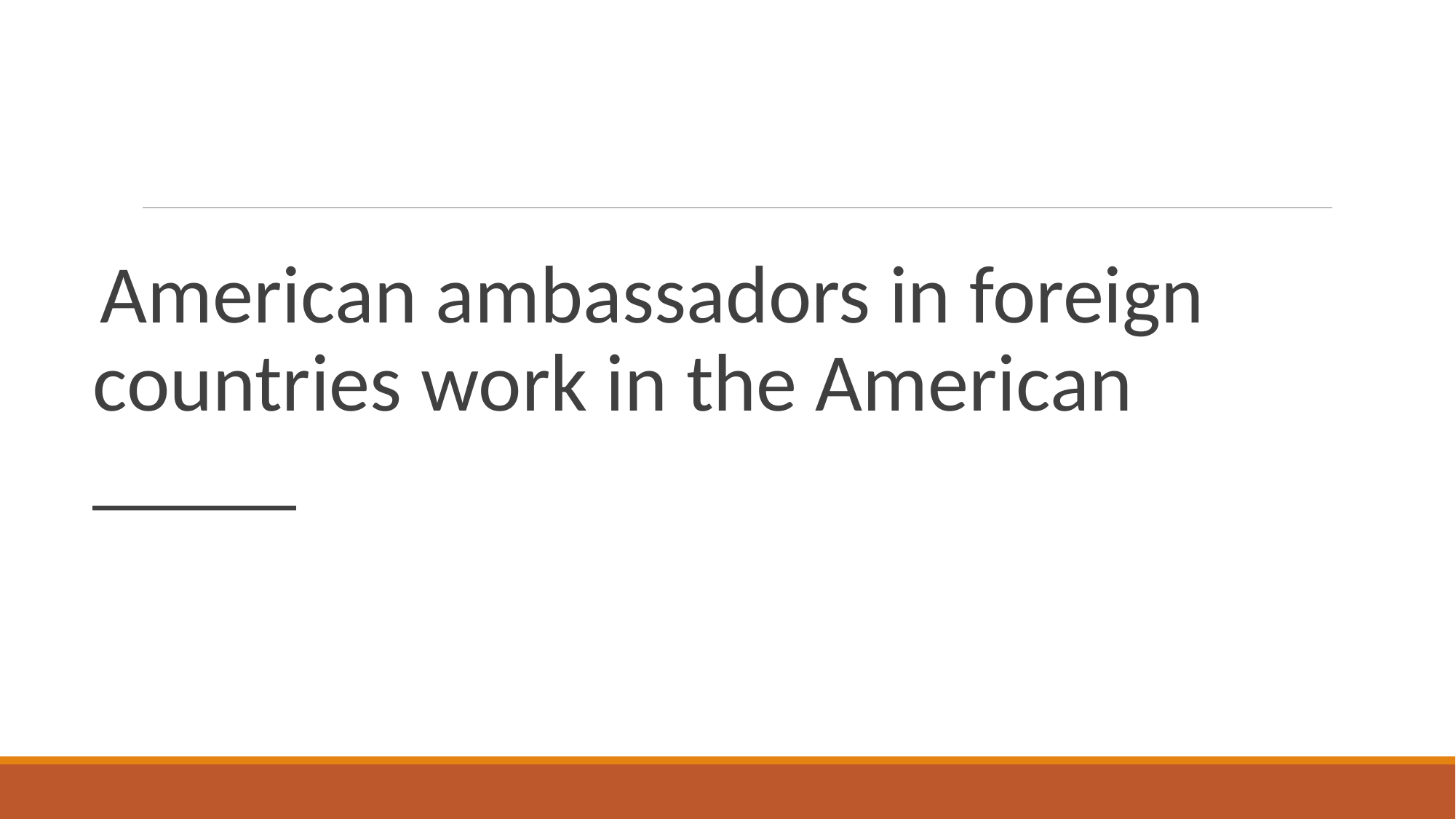

#
American ambassadors in foreign countries work in the American _____